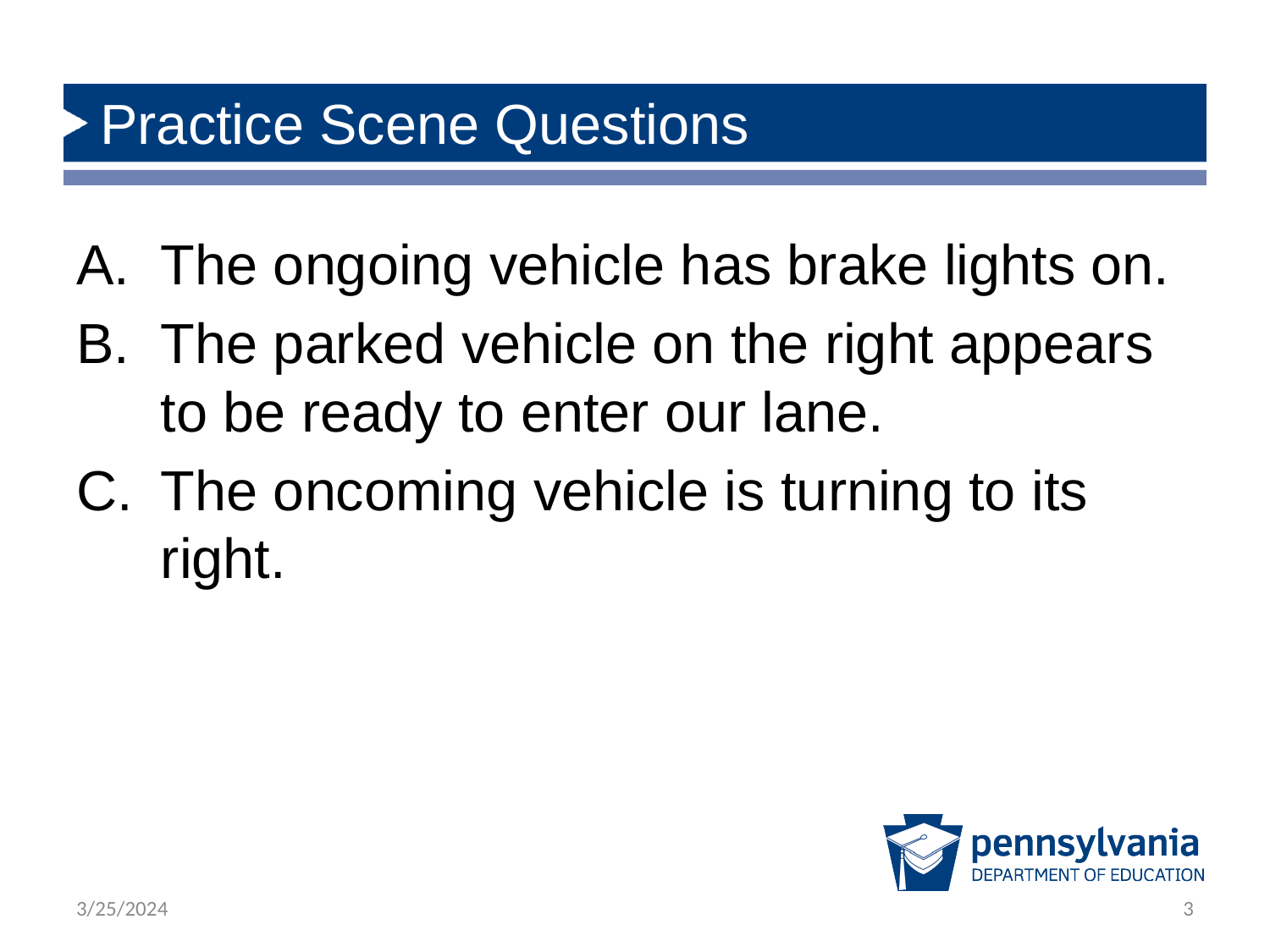

# Practice Scene Questions
The ongoing vehicle has brake lights on.
The parked vehicle on the right appears to be ready to enter our lane.
The oncoming vehicle is turning to its right.

3/25/2024
3